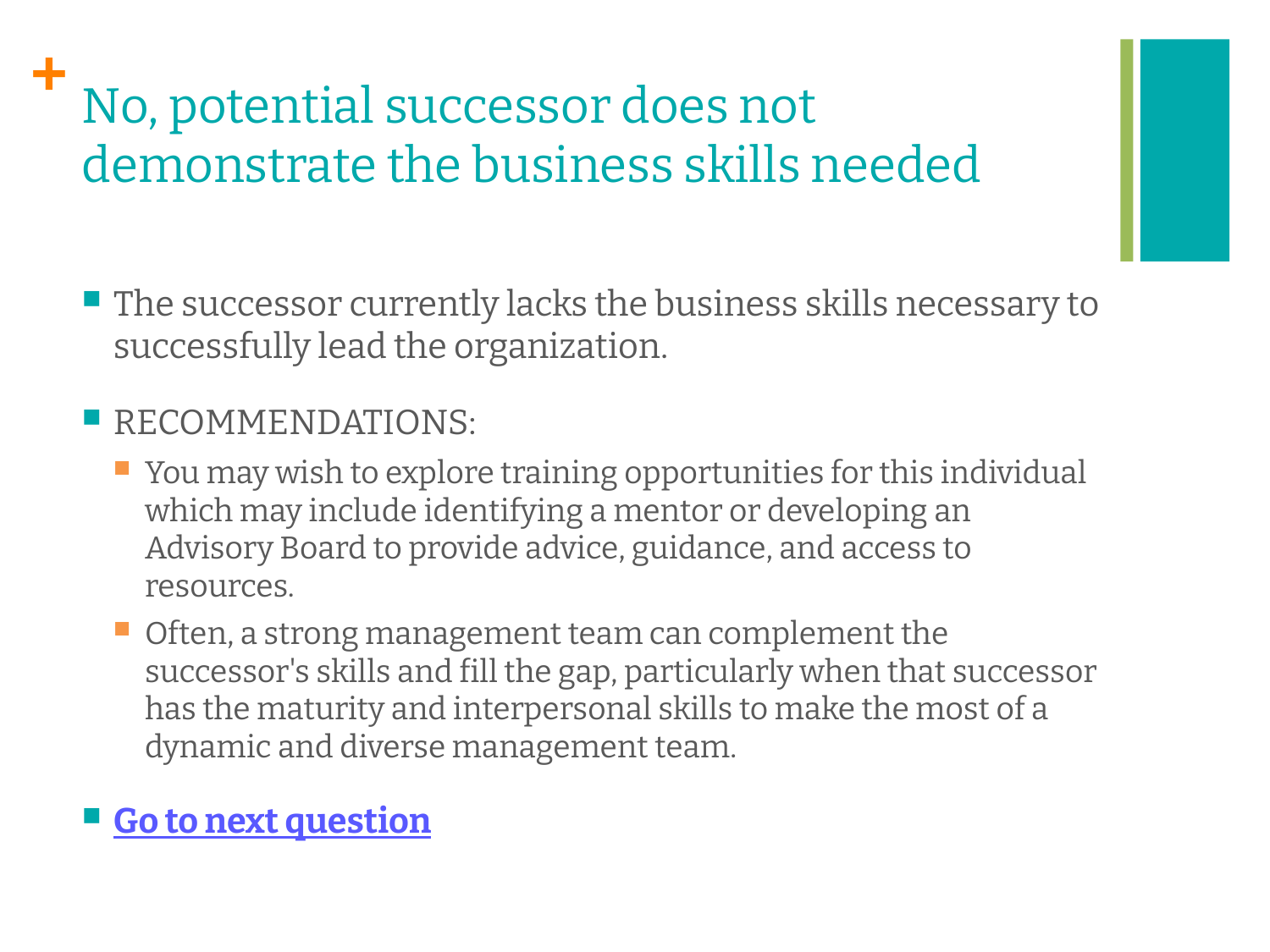

# No, potential successor does not demonstrate the business skills needed
The successor currently lacks the business skills necessary to successfully lead the organization.
RECOMMENDATIONS:
You may wish to explore training opportunities for this individual which may include identifying a mentor or developing an Advisory Board to provide advice, guidance, and access to resources.
Often, a strong management team can complement the successor's skills and fill the gap, particularly when that successor has the maturity and interpersonal skills to make the most of a dynamic and diverse management team.
Go to next question